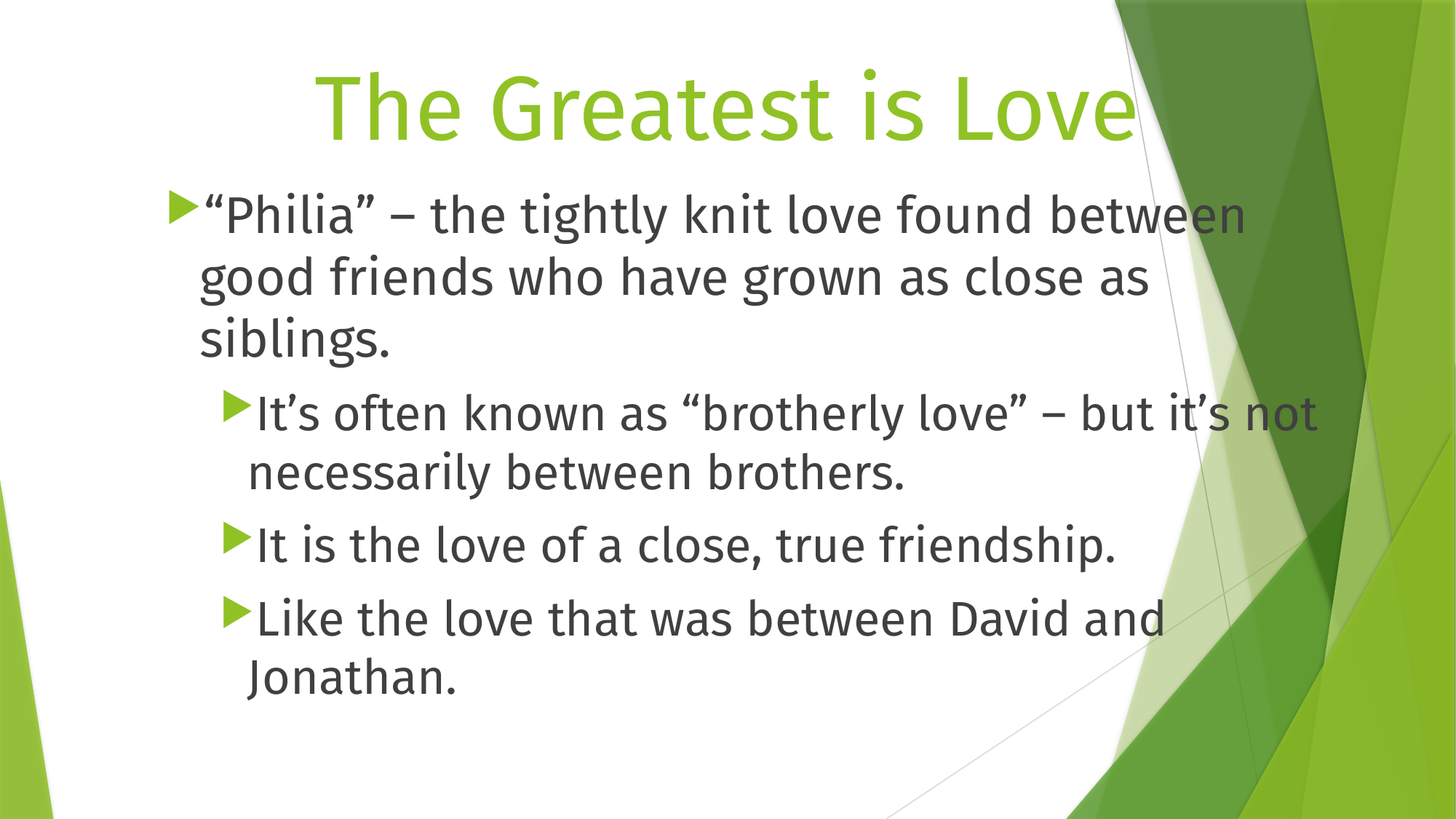

# The Greatest is Love
“Philia” – the tightly knit love found between good friends who have grown as close as siblings.
It’s often known as “brotherly love” – but it’s not necessarily between brothers.
It is the love of a close, true friendship.
Like the love that was between David and Jonathan.